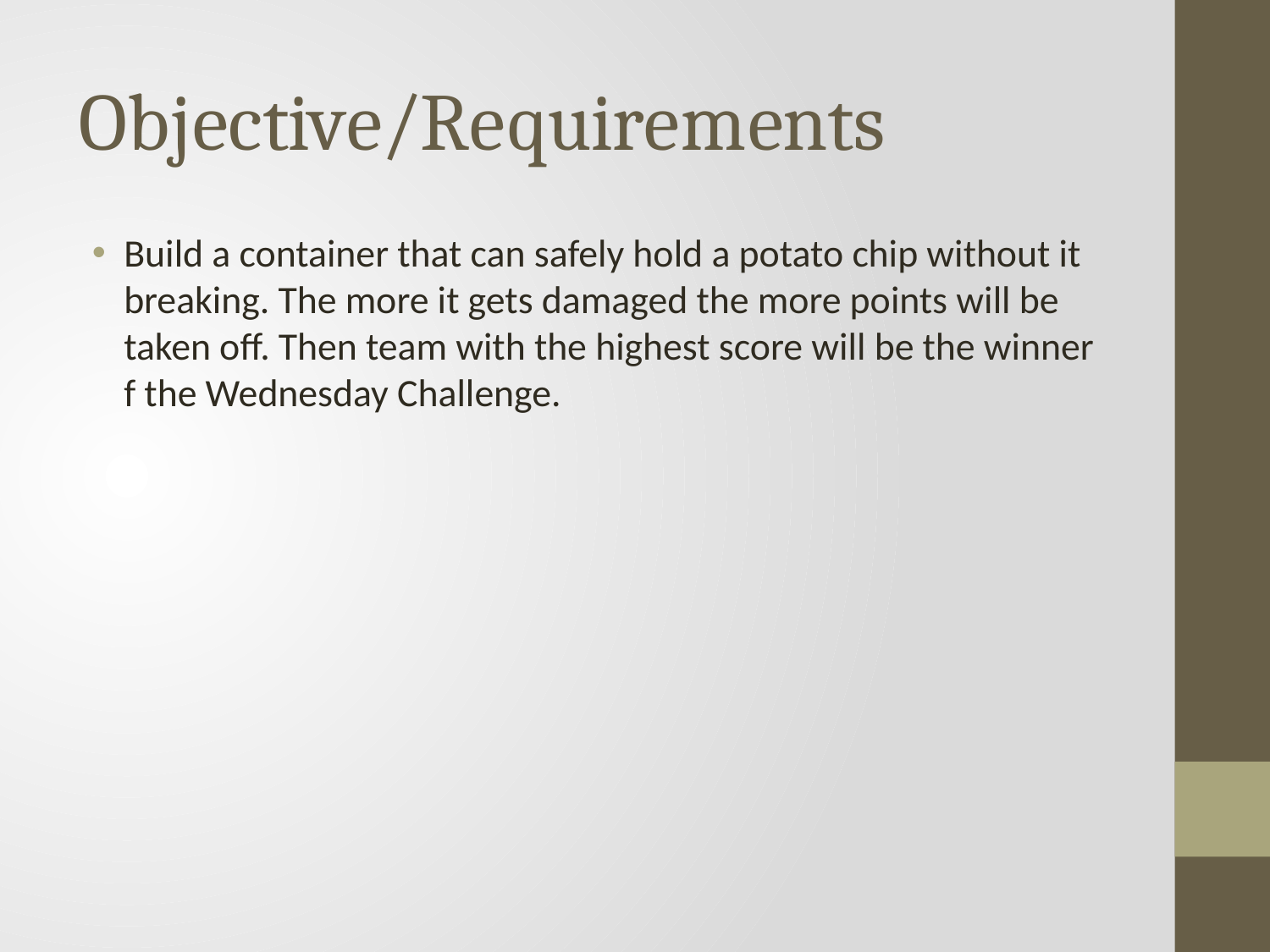

# Objective/Requirements
Build a container that can safely hold a potato chip without it breaking. The more it gets damaged the more points will be taken off. Then team with the highest score will be the winner f the Wednesday Challenge.